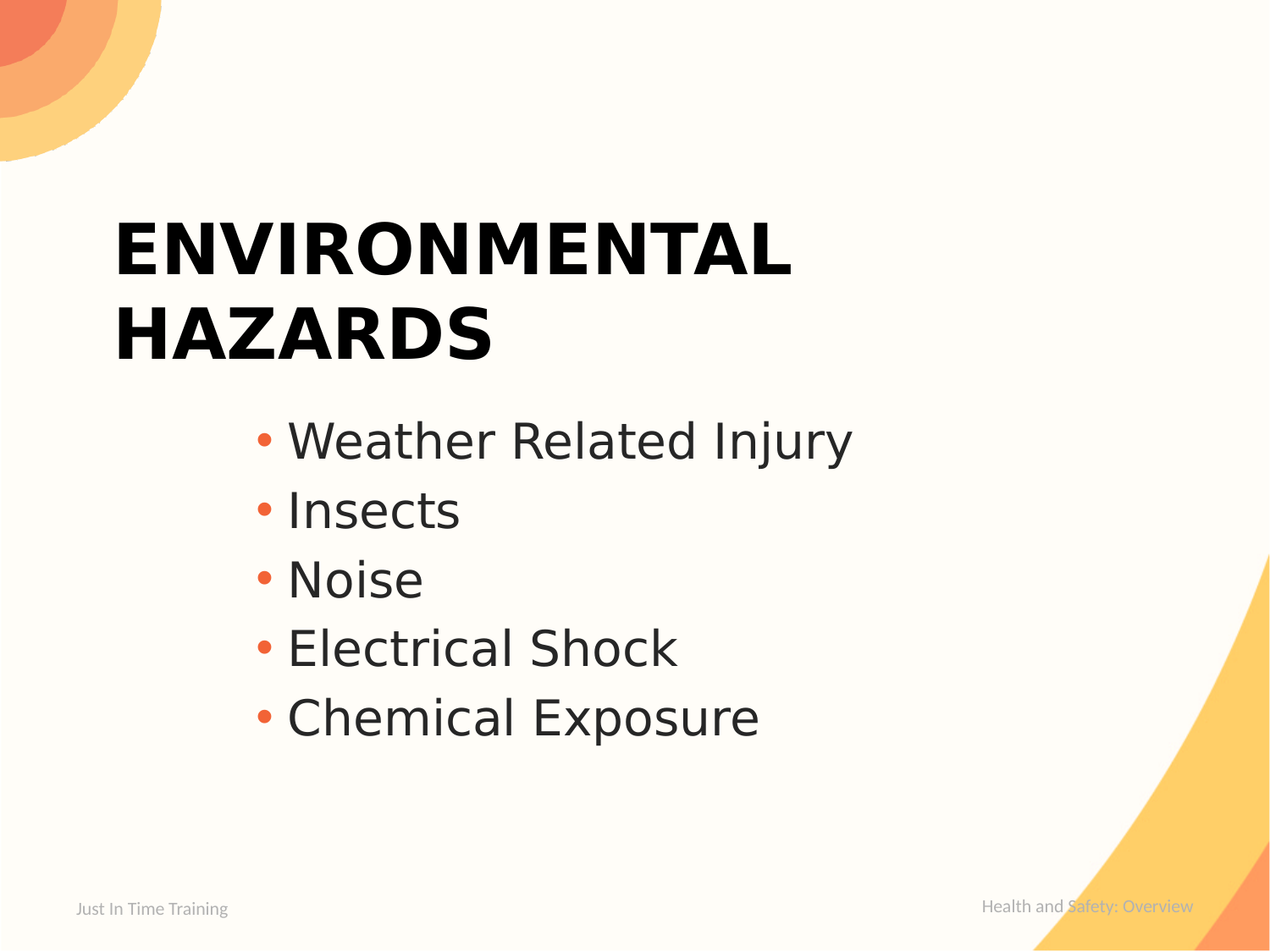

# Environmental Hazards
Weather Related Injury
Insects
Noise
Electrical Shock
Chemical Exposure
Health and Safety: Overview
Just In Time Training